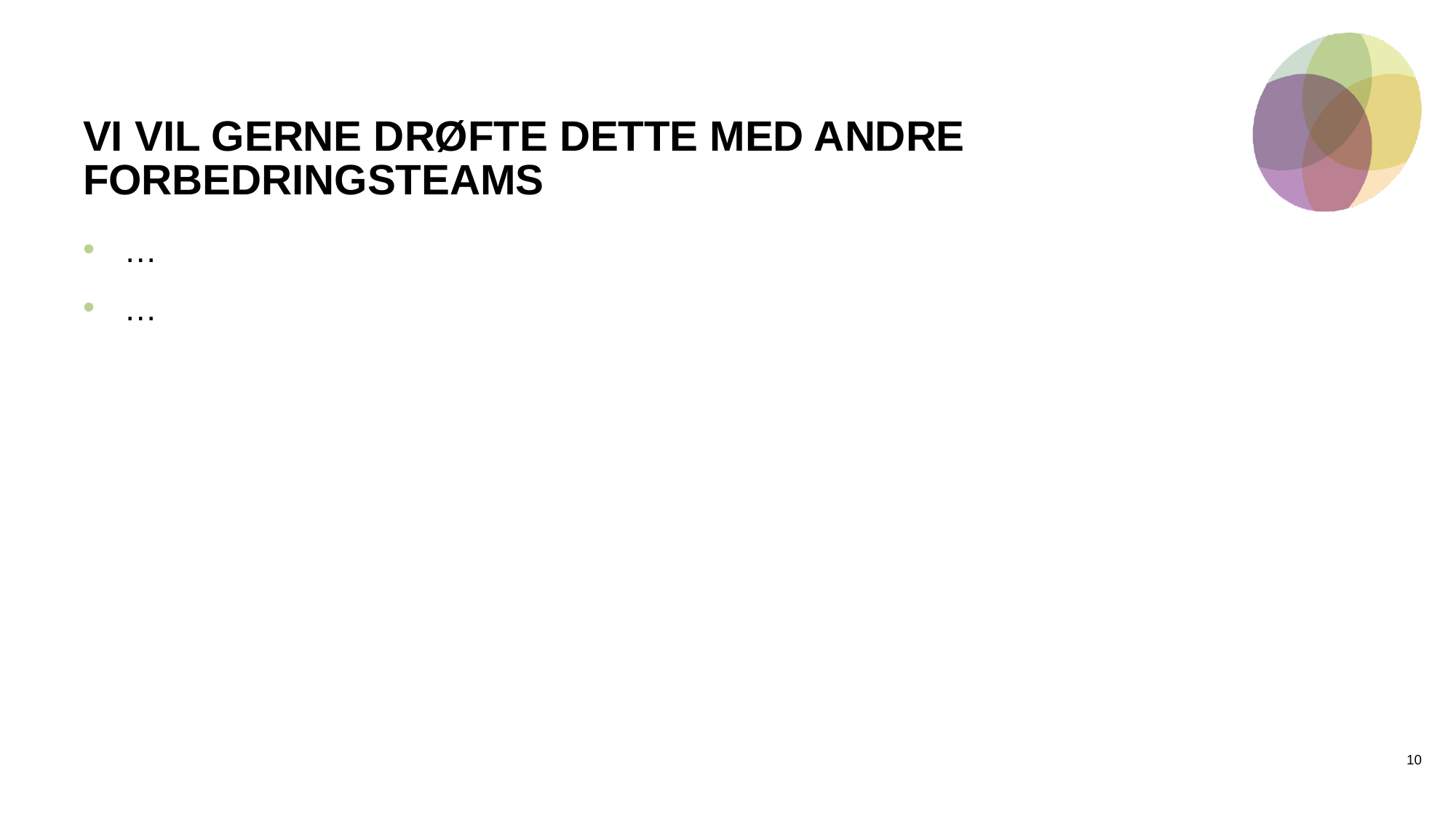

# VI VIL GERNE DRØFTE DETTE MED ANDRE FORBEDRINGSTEAMS
…
…
10